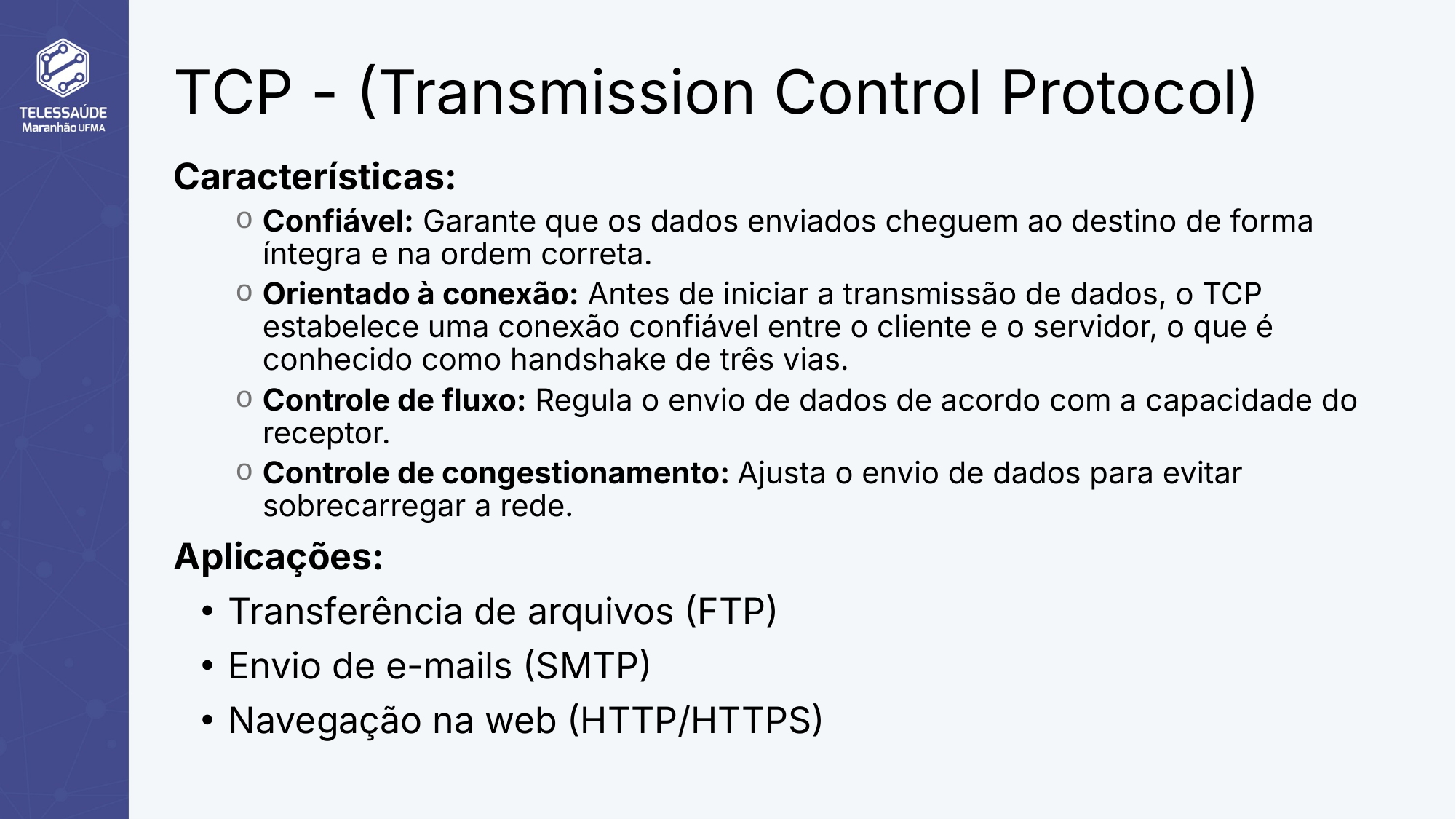

# TCP - (Transmission Control Protocol)

Características:
Confiável: Garante que os dados enviados cheguem ao destino de forma íntegra e na ordem correta.
Orientado à conexão: Antes de iniciar a transmissão de dados, o TCP estabelece uma conexão confiável entre o cliente e o servidor, o que é conhecido como handshake de três vias.
Controle de fluxo: Regula o envio de dados de acordo com a capacidade do receptor.
Controle de congestionamento: Ajusta o envio de dados para evitar sobrecarregar a rede.
Aplicações:
Transferência de arquivos (FTP)
Envio de e-mails (SMTP)
Navegação na web (HTTP/HTTPS)